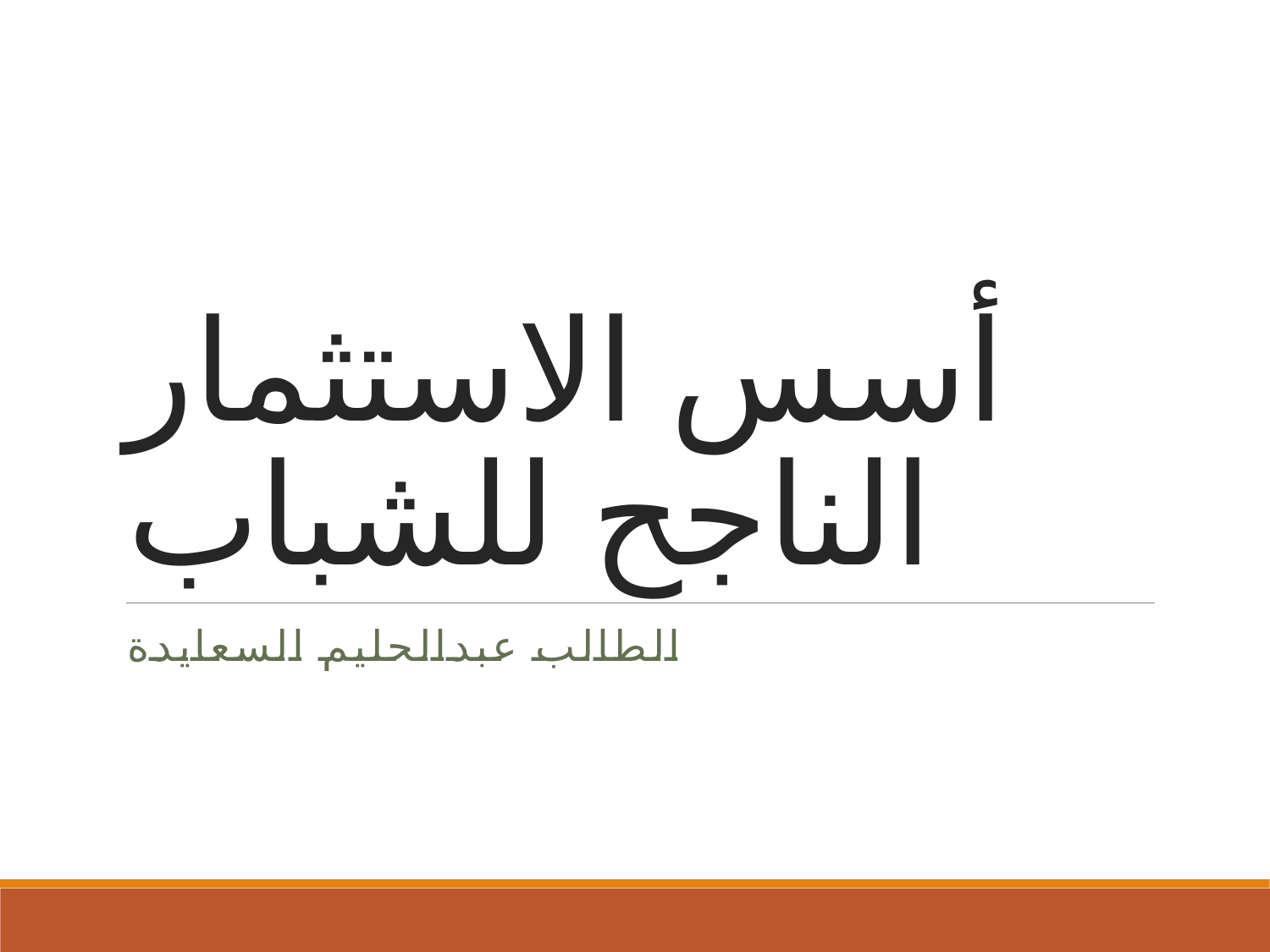

# أسس الاستثمار الناجح للشباب
الطالب عبدالحليم السعايدة